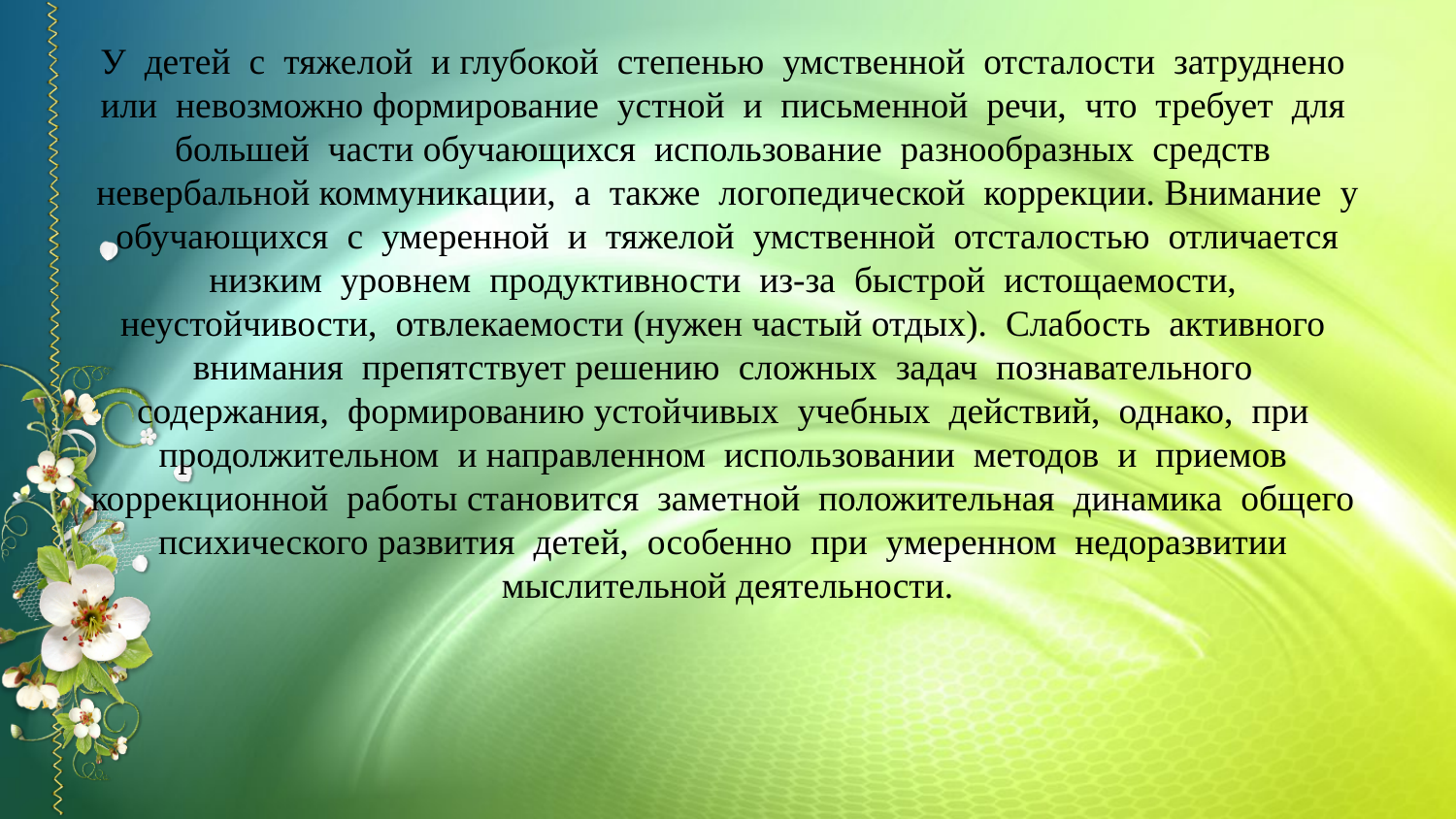

У  детей  с  тяжелой  и глубокой  степенью  умственной  отсталости  затруднено  или  невозможно формирование  устной  и  письменной  речи,  что  требует  для  большей  части обучающихся  использование  разнообразных  средств  невербальной коммуникации,  а  также  логопедической  коррекции. Внимание  у обучающихся  с  умеренной  и  тяжелой  умственной  отсталостью  отличается низким  уровнем  продуктивности  из-за  быстрой  истощаемости,  неустойчивости,  отвлекаемости (нужен частый отдых).  Слабость  активного  внимания  препятствует решению  сложных  задач  познавательного  содержания,  формированию устойчивых  учебных  действий,  однако,  при  продолжительном  и направленном  использовании  методов  и  приемов  коррекционной  работы становится  заметной  положительная  динамика  общего  психического развития  детей,  особенно  при  умеренном  недоразвитии  мыслительной деятельности.